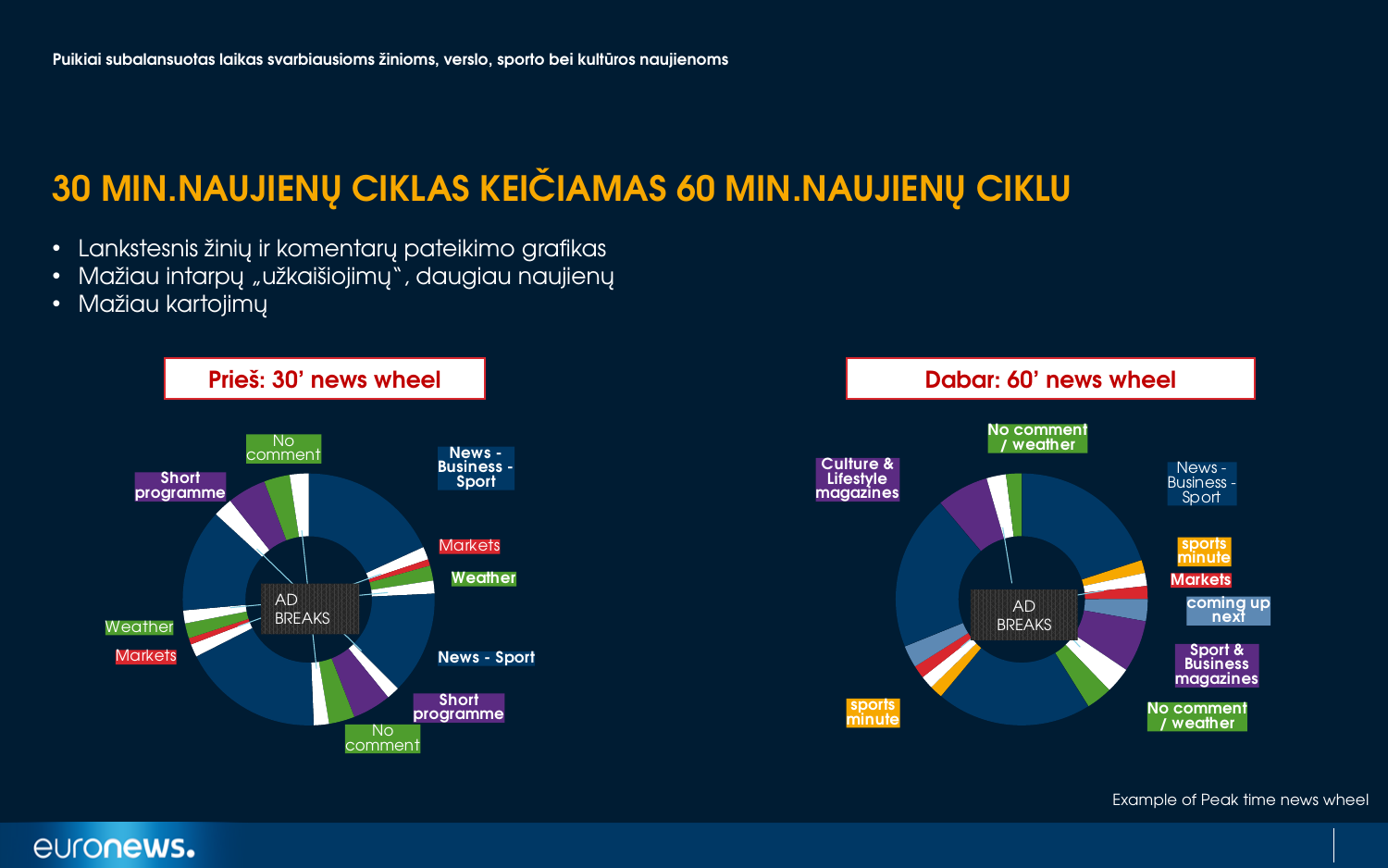

# Puikiai subalansuotas laikas svarbiausioms žinioms, verslo, sporto bei kultūros naujienoms

30 min.naujienų ciklas keičiamas 60 min.naujienų ciklu

Lankstesnis žinių ir komentarų pateikimo grafikas
Mažiau intarpų „užkaišiojimų“, daugiau naujienų
Mažiau kartojimų
Prieš: 30’ news wheel

### Chart

| Category | Sales |
|---|---|
| News - Business - Sport | 0.007638888888888889 |
| Ad break | 0.0006944444444444445 |
| Markets | 0.00034722222222222224 |
| Weather | 0.0008101851851851852 |
| Ad break | 0.0006944444444444445 |
| News - Sport | 0.005555555555555556 |
| Ad Break | 0.0006944444444444445 |
| Short programme | 0.0020833333333333333 |
| No comment | 0.001388888888888889 |
| Ad break | 0.0008101851851851852 |
| News - Business - Sport | 0.007638888888888889 |
| Ad break | 0.0006944444444444445 |
| Markets | 0.00034722222222222224 |
| Weather | 0.0008101851851851852 |
| Ad break | 0.0006944444444444445 |
| News - Sport | 0.005555555555555556 |
| Ad Break | 0.0010416666666666667 |
| Short programme | 0.0020833333333333333 |
| No comment | 0.001388888888888889 |
| Ad break | 0.0010185185185185186 |
Ad breaks
Dabar: 60’ news wheel

### Chart

| Category | Sales |
|---|---|
| News - Business - Sport | 0.008333333333333333 |
| sports minute | 0.0006944444444444445 |
| ad break | 0.0006944444444444445 |
| Markets | 0.0006944444444444445 |
| coming up next | 0.0011805555555555556 |
| Sport & Business magazines | 0.002777777777777778 |
| ad break | 0.001388888888888889 |
| No comment / weather | 0.001388888888888889 |
| News  | 0.008333333333333333 |
| sports minute | 0.0006944444444444445 |
| ad break | 0.0006944444444444445 |
| Markets | 0.0006944444444444445 |
| coming up next | 0.0011805555555555556 |
| News  | 0.008333333333333333 |
| Culture & Lifestyle magazines | 0.002777777777777778 |
| ad break | 0.0010416666666666667 |
| No comment / weather | 0.0008333333333333334 |
Ad breaks
Example of Peak time news wheel